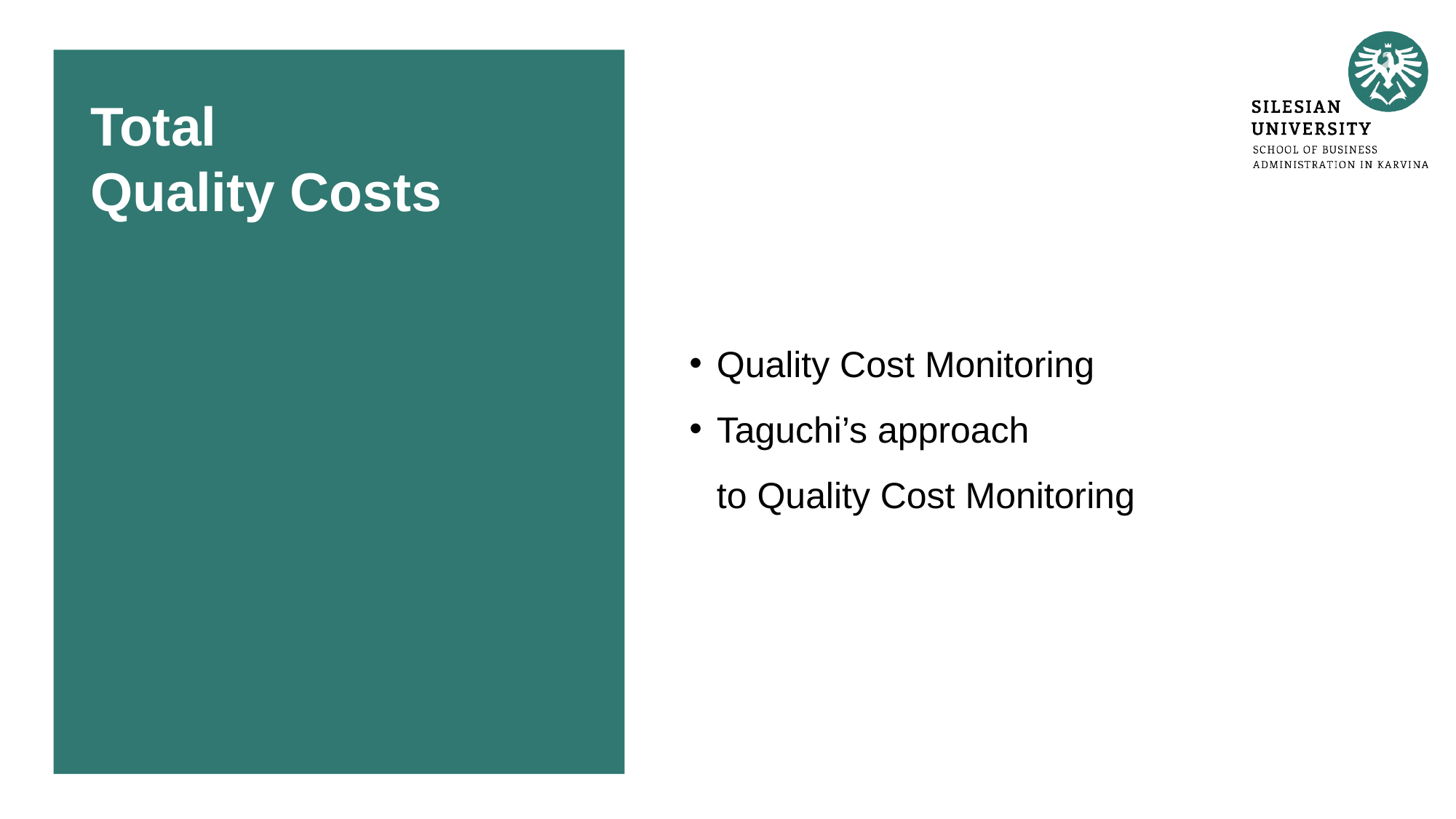

# Total Quality Costs

Quality Cost Monitoring
Taguchi’s approach
to Quality Cost Monitoring